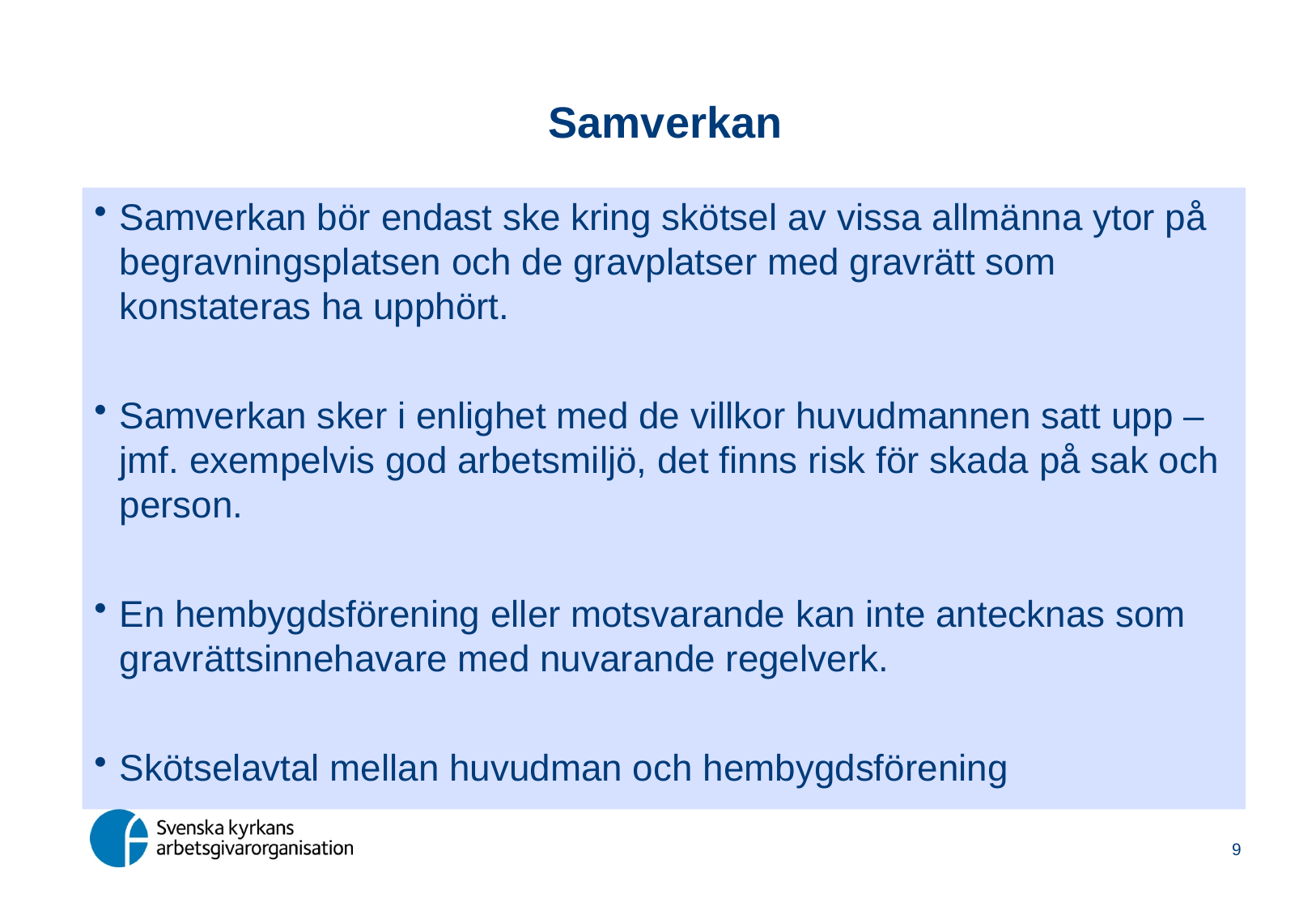

# Samverkan
Samverkan bör endast ske kring skötsel av vissa allmänna ytor på begravningsplatsen och de gravplatser med gravrätt som konstateras ha upphört.

Samverkan sker i enlighet med de villkor huvudmannen satt upp – jmf. exempelvis god arbetsmiljö, det finns risk för skada på sak och person.

En hembygdsförening eller motsvarande kan inte antecknas som gravrättsinnehavare med nuvarande regelverk.

Skötselavtal mellan huvudman och hembygdsförening